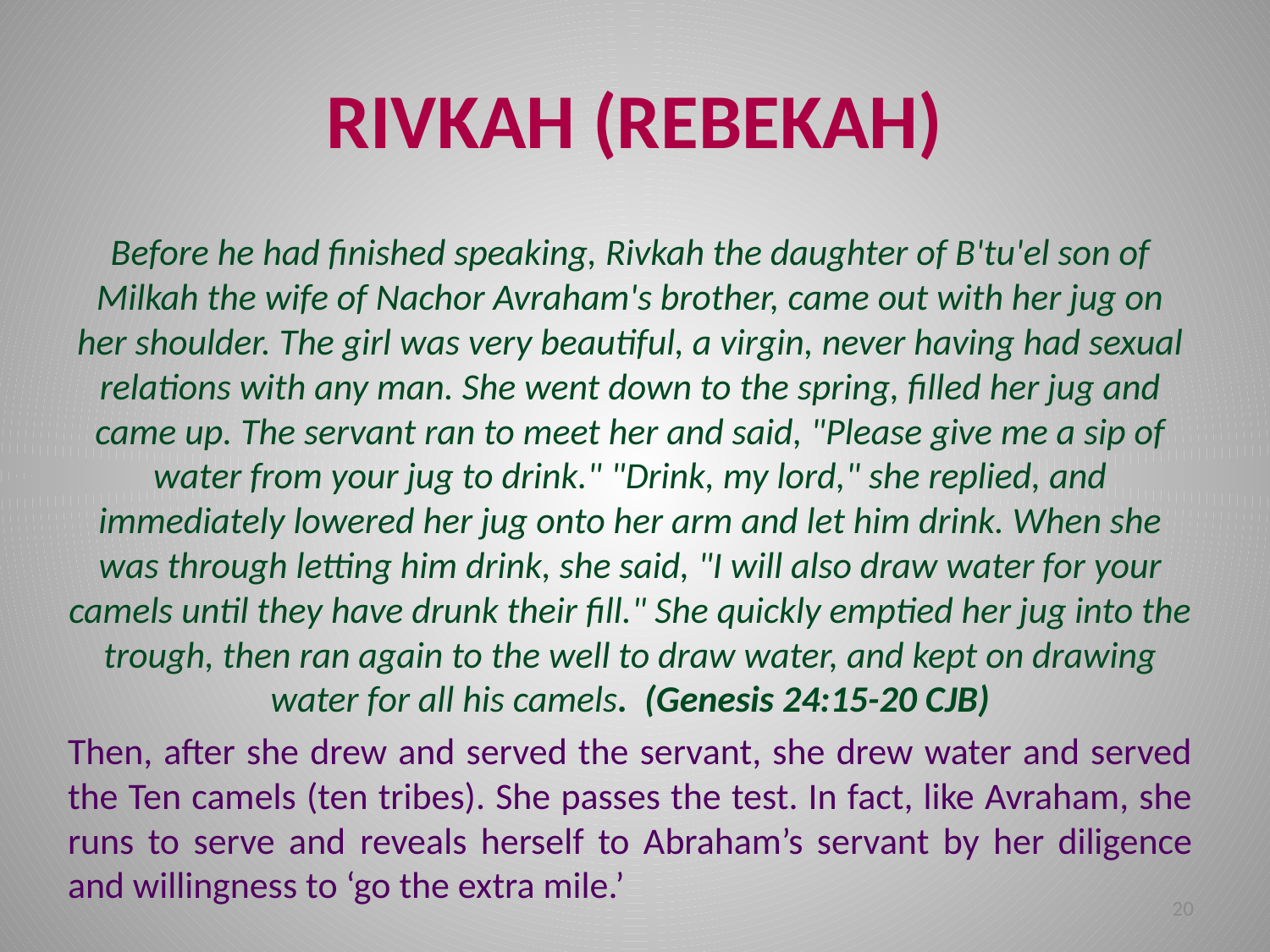

# RIVKAH (REBEKAH)
Before he had finished speaking, Rivkah the daughter of B'tu'el son of Milkah the wife of Nachor Avraham's brother, came out with her jug on her shoulder. The girl was very beautiful, a virgin, never having had sexual relations with any man. She went down to the spring, filled her jug and came up. The servant ran to meet her and said, "Please give me a sip of water from your jug to drink." "Drink, my lord," she replied, and immediately lowered her jug onto her arm and let him drink. When she was through letting him drink, she said, "I will also draw water for your camels until they have drunk their fill." She quickly emptied her jug into the trough, then ran again to the well to draw water, and kept on drawing water for all his camels.  (Genesis 24:15-20 CJB)
Then, after she drew and served the servant, she drew water and served the Ten camels (ten tribes). She passes the test. In fact, like Avraham, she runs to serve and reveals herself to Abraham’s servant by her diligence and willingness to ‘go the extra mile.’

20